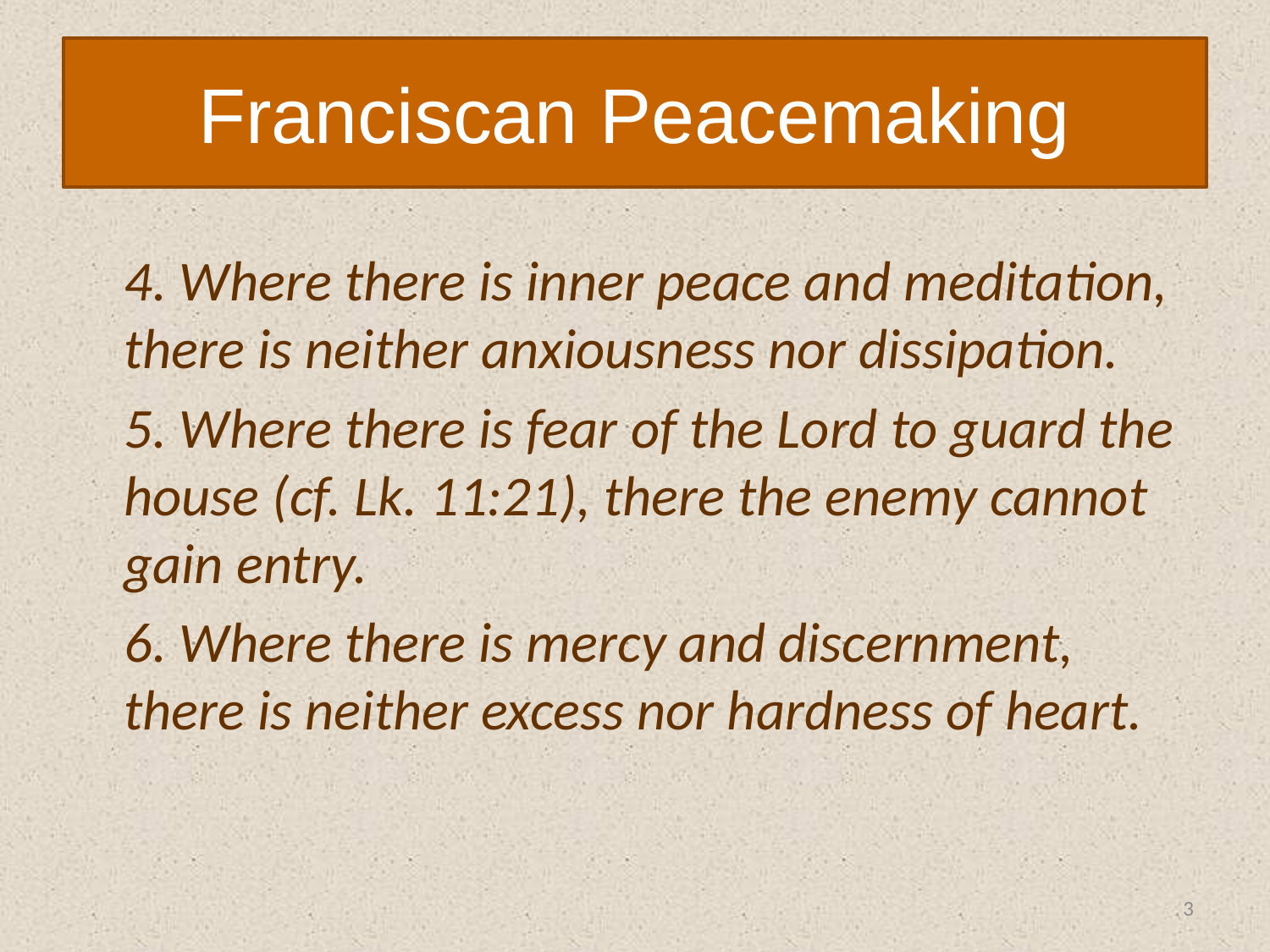

# Franciscan Peacemaking
	4. Where there is inner peace and meditation, there is neither anxiousness nor dissipation.
	5. Where there is fear of the Lord to guard the house (cf. Lk. 11:21), there the enemy cannot gain entry.
	6. Where there is mercy and discernment, there is neither excess nor hardness of heart.

3